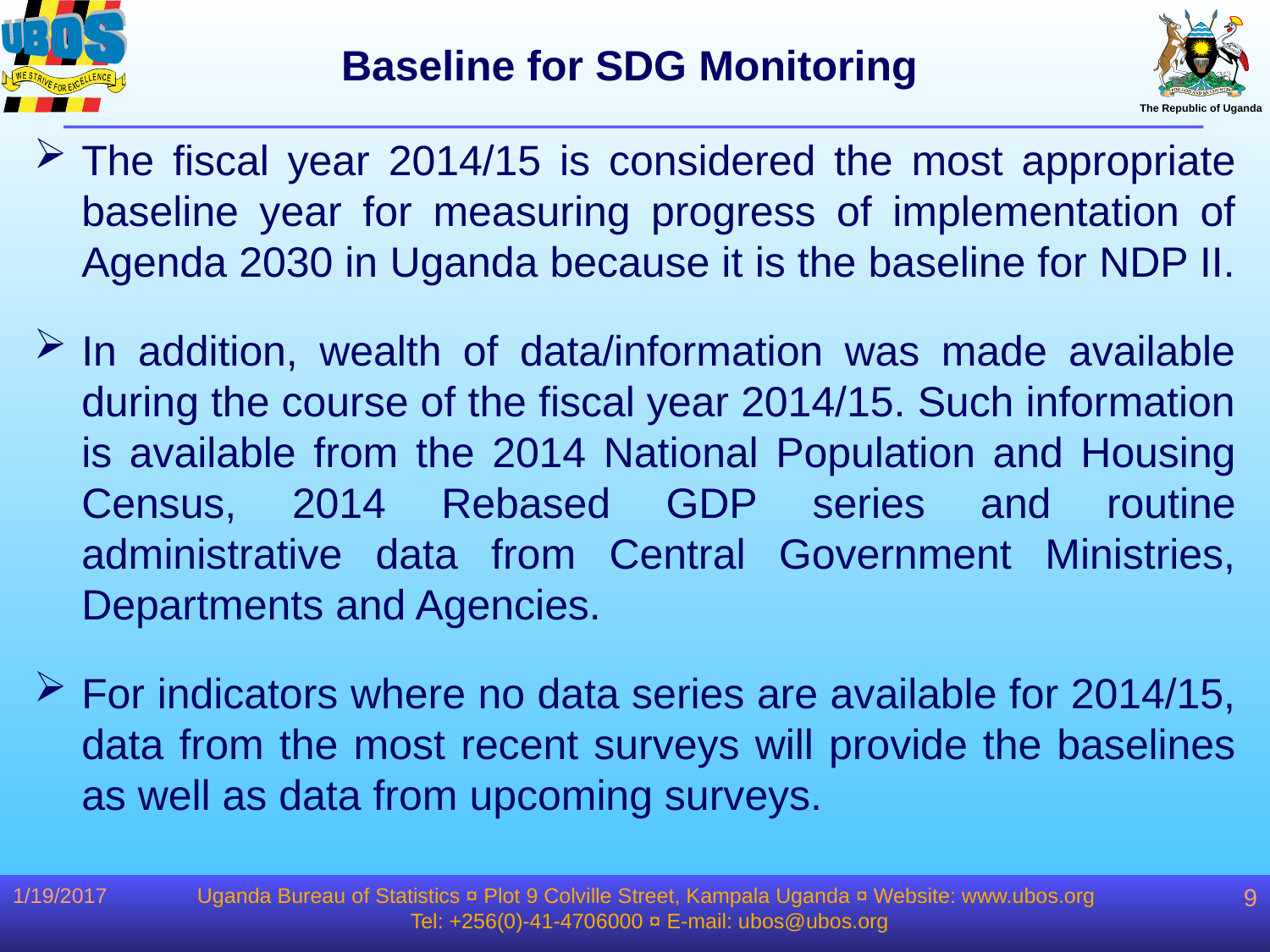

# Baseline for SDG Monitoring
The fiscal year 2014/15 is considered the most appropriate baseline year for measuring progress of implementation of Agenda 2030 in Uganda because it is the baseline for NDP II.

In addition, wealth of data/information was made available during the course of the fiscal year 2014/15. Such information is available from the 2014 National Population and Housing Census, 2014 Rebased GDP series and routine administrative data from Central Government Ministries, Departments and Agencies.

For indicators where no data series are available for 2014/15, data from the most recent surveys will provide the baselines as well as data from upcoming surveys.
1/19/2017
Uganda Bureau of Statistics ¤ Plot 9 Colville Street, Kampala Uganda ¤ Website: www.ubos.org
Tel: +256(0)-41-4706000 ¤ E-mail: ubos@ubos.org
9